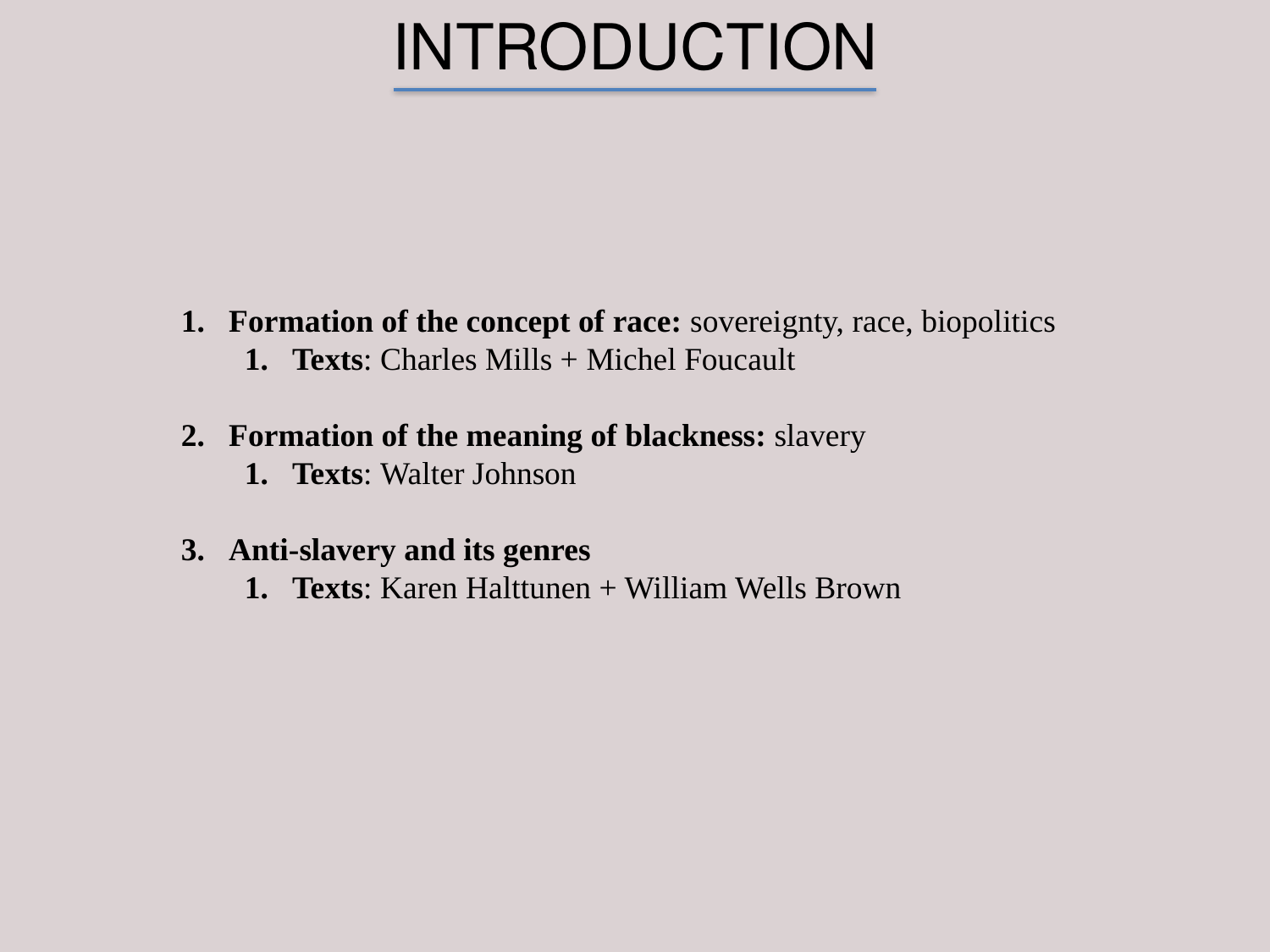

INTRODUCTION
Formation of the concept of race: sovereignty, race, biopolitics
Texts: Charles Mills + Michel Foucault

Formation of the meaning of blackness: slavery
Texts: Walter Johnson

Anti-slavery and its genres
Texts: Karen Halttunen + William Wells Brown